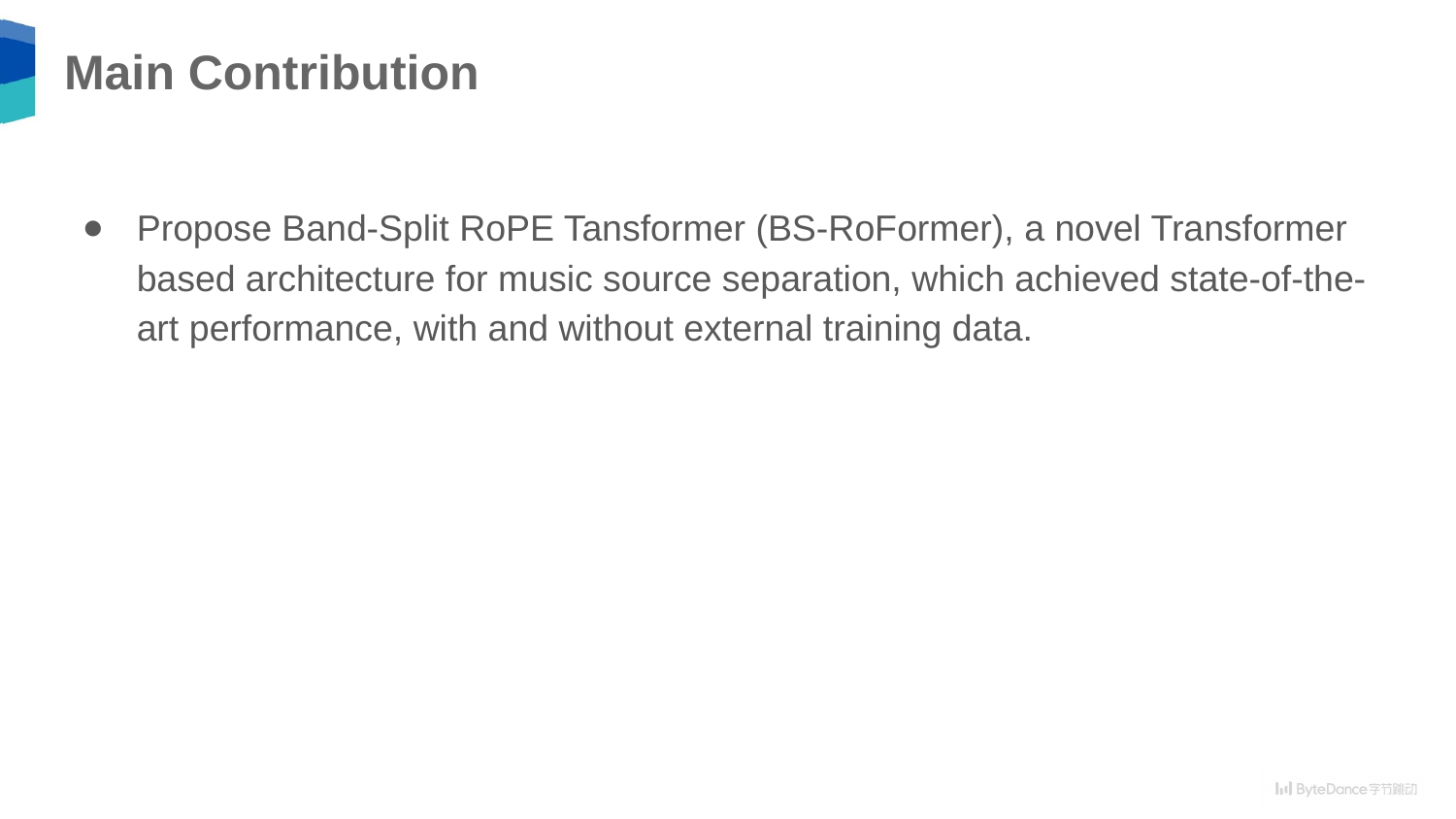

# Main Contribution
Propose Band-Split RoPE Tansformer (BS-RoFormer), a novel Transformer based architecture for music source separation, which achieved state-of-the-art performance, with and without external training data.